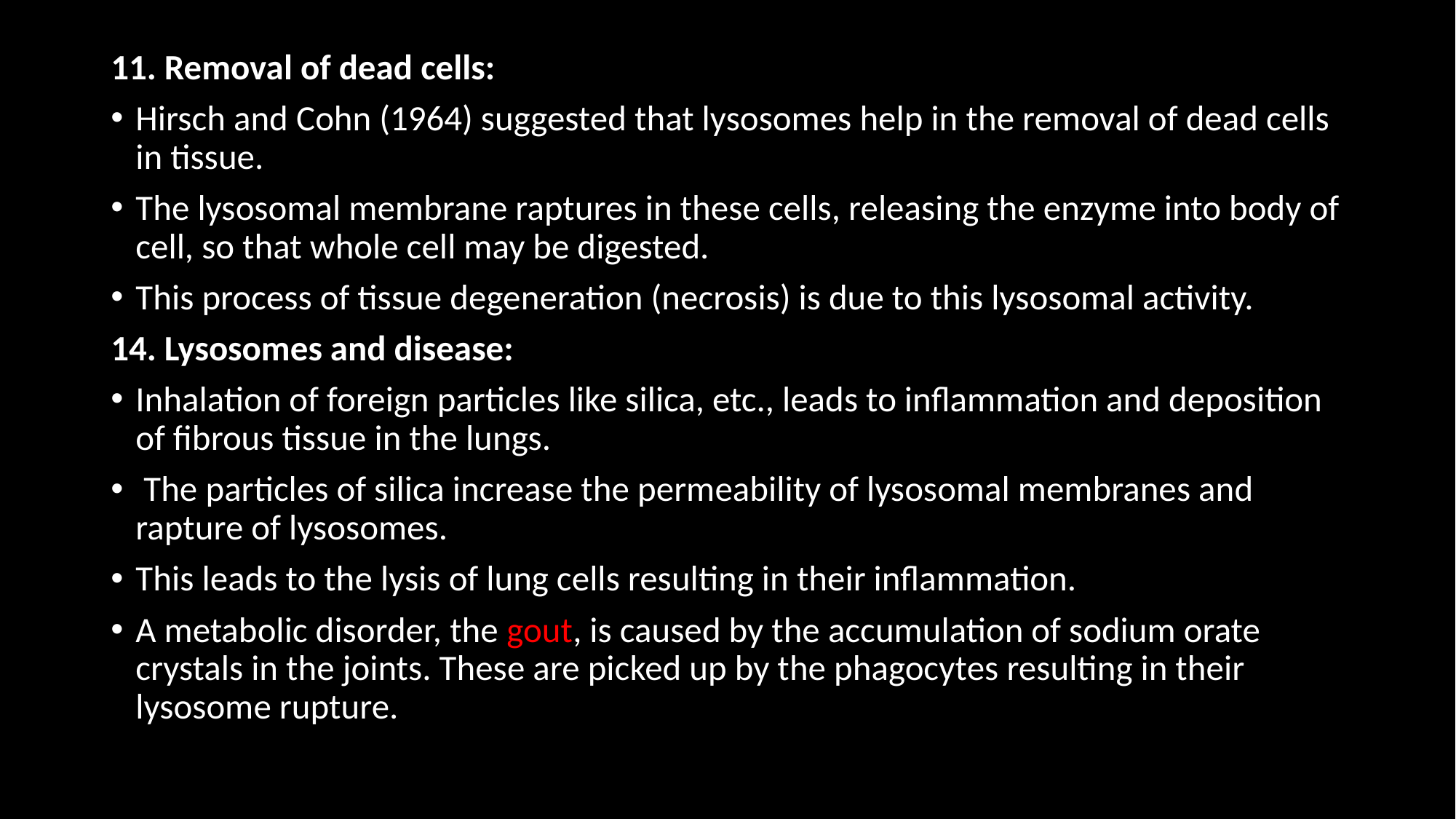

11. Removal of dead cells:
Hirsch and Cohn (1964) suggested that lysosomes help in the removal of dead cells in tissue.
The lysosomal membrane raptures in these cells, releasing the enzyme into body of cell, so that whole cell may be digested.
This process of tissue degeneration (necrosis) is due to this lysosomal activity.
14. Lysosomes and disease:
Inhalation of foreign particles like silica, etc., leads to inflammation and deposition of fibrous tissue in the lungs.
 The particles of silica increase the permeability of lysosomal membranes and rapture of lysosomes.
This leads to the lysis of lung cells resulting in their inflammation.
A metabolic disorder, the gout, is caused by the accumulation of sodium orate crystals in the joints. These are picked up by the phagocytes resulting in their lysosome rupture.